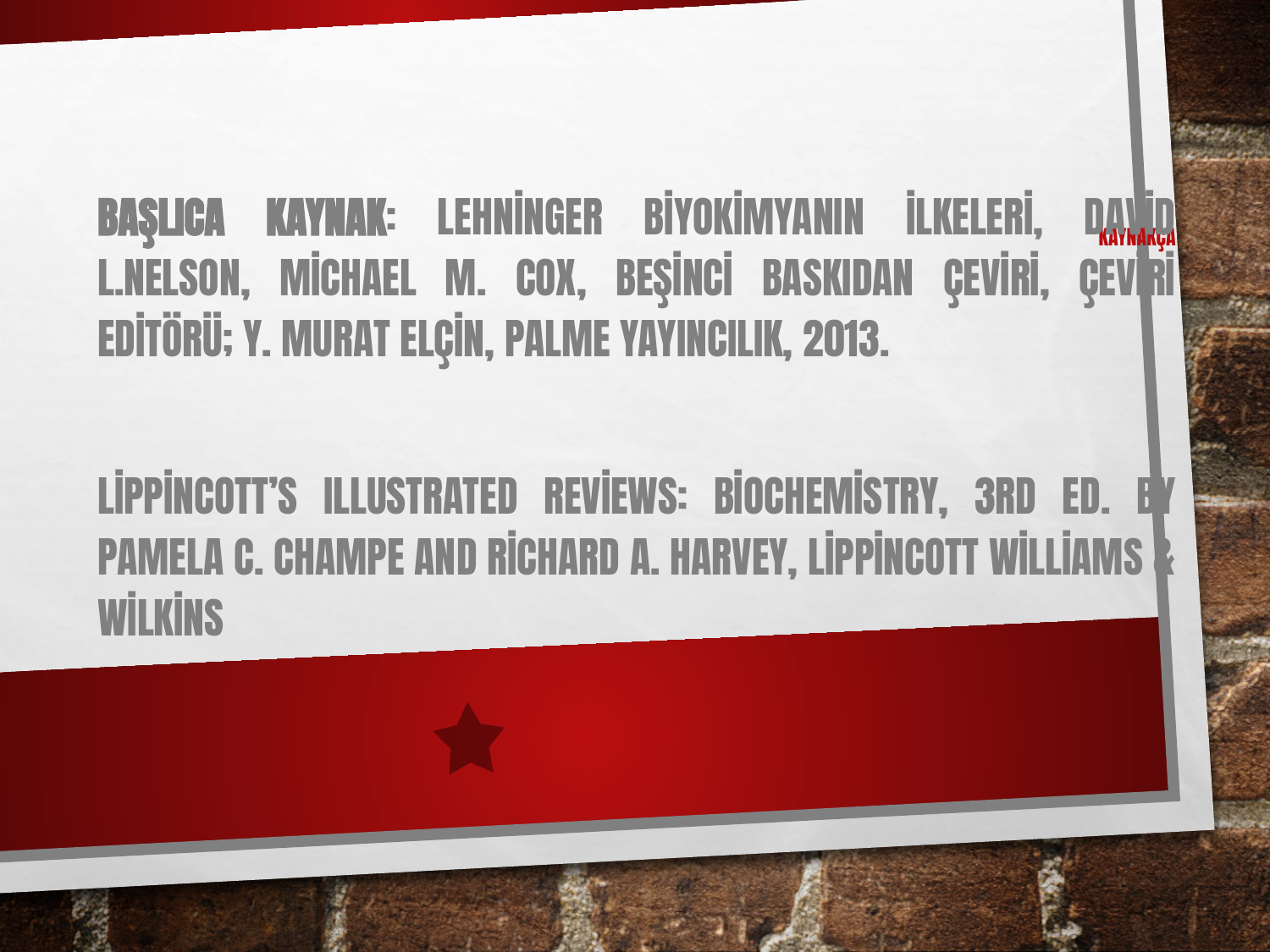

# KAYNAKÇA
Başlıca Kaynak: Lehninger Biyokimyanın İlkeleri, David L.Nelson, Michael M. Cox, Beşinci Baskıdan Çeviri, Çeviri Editörü; Y. Murat Elçin, Palme Yayıncılık, 2013.

Lippincott’s Illustrated Reviews: Biochemistry, 3rd ed. by Pamela C. Champe and Richard A. Harvey, Lippincott Williams & Wilkins